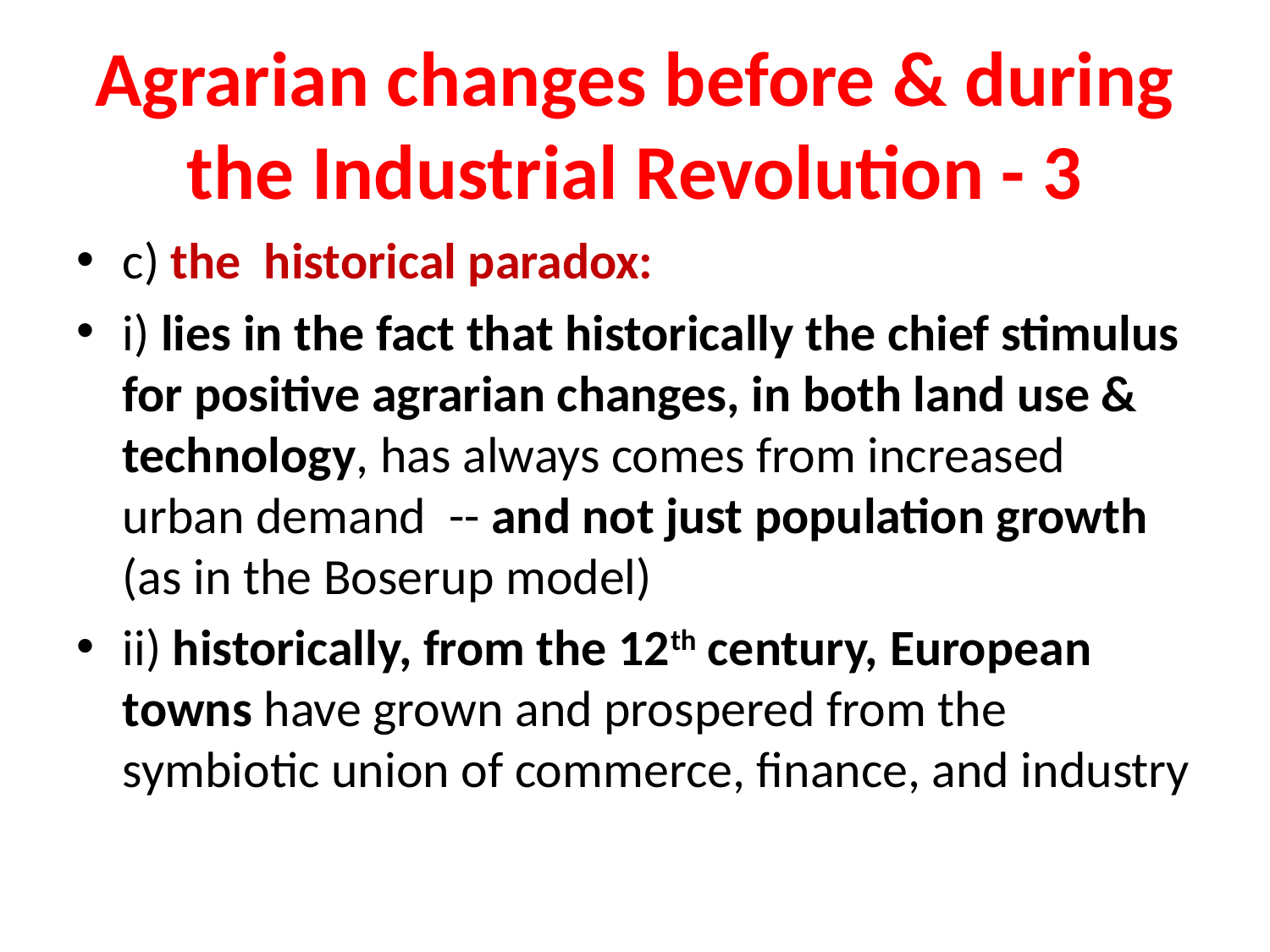

# Agrarian changes before & during the Industrial Revolution - 3
c) the  historical paradox:
i) lies in the fact that historically the chief stimulus for positive agrarian changes, in both land use & technology, has always comes from increased urban demand  -- and not just population growth (as in the Boserup model)
ii) historically, from the 12th century, European towns have grown and prospered from the symbiotic union of commerce, finance, and industry